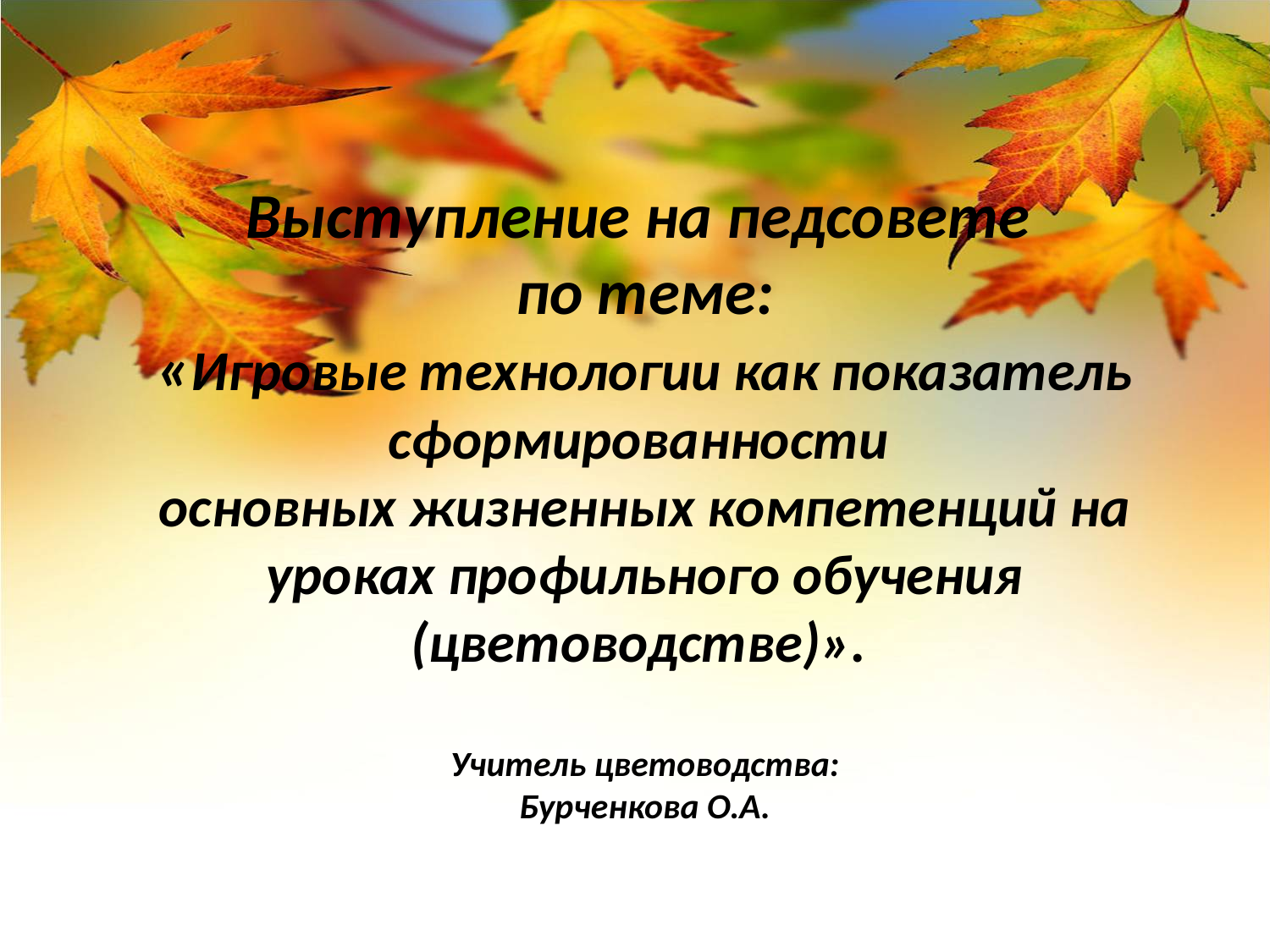

# Выступление на педсовете по теме: «Игровые технологии как показатель сформированности основных жизненных компетенций на уроках профильного обучения (цветоводстве)». Учитель цветоводства: Бурченкова О.А.